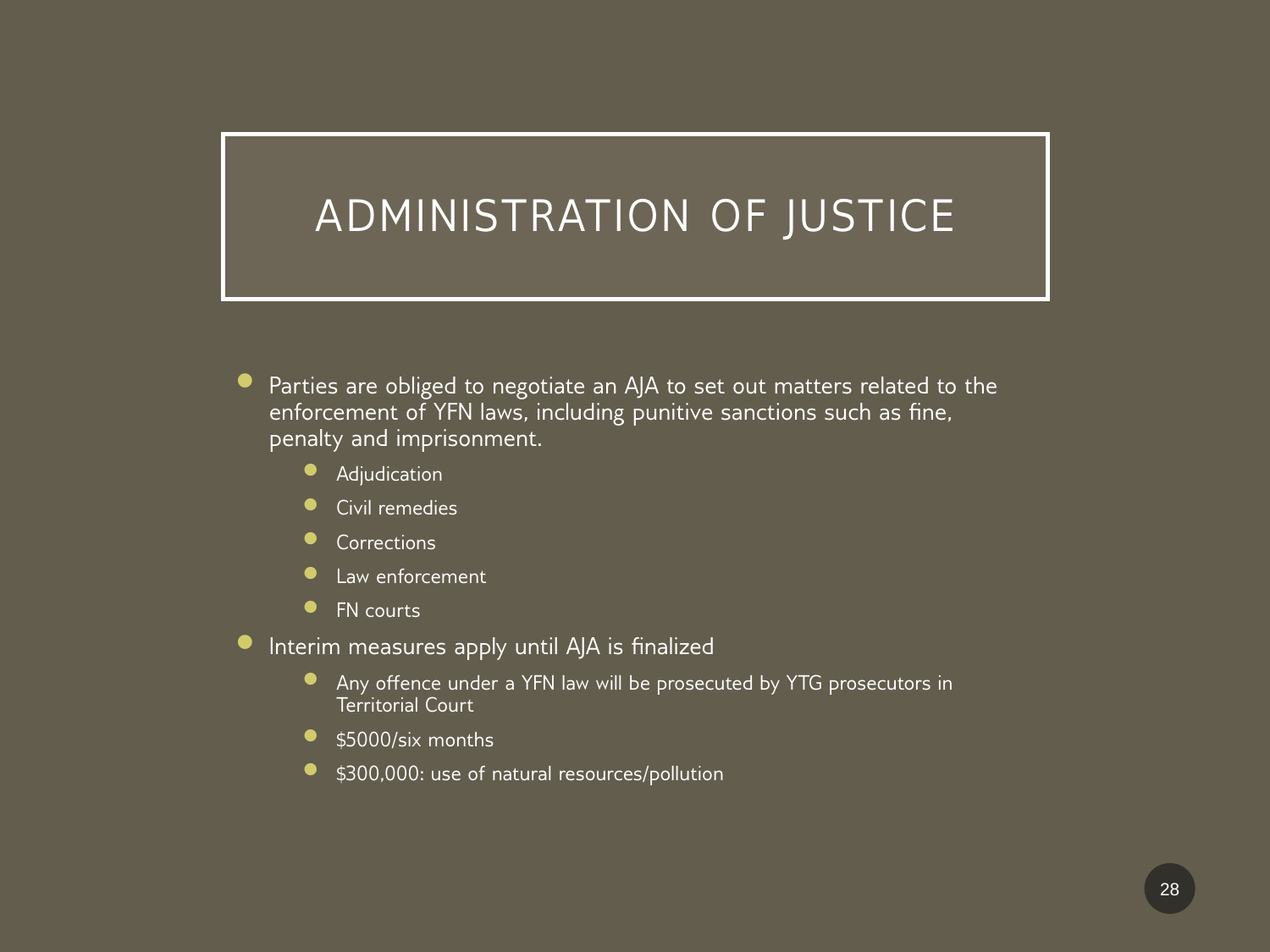

# Administration of Justice
Parties are obliged to negotiate an AJA to set out matters related to the enforcement of YFN laws, including punitive sanctions such as fine, penalty and imprisonment.
Adjudication
Civil remedies
Corrections
Law enforcement
FN courts
Interim measures apply until AJA is finalized
Any offence under a YFN law will be prosecuted by YTG prosecutors in Territorial Court
$5000/six months
$300,000: use of natural resources/pollution

28